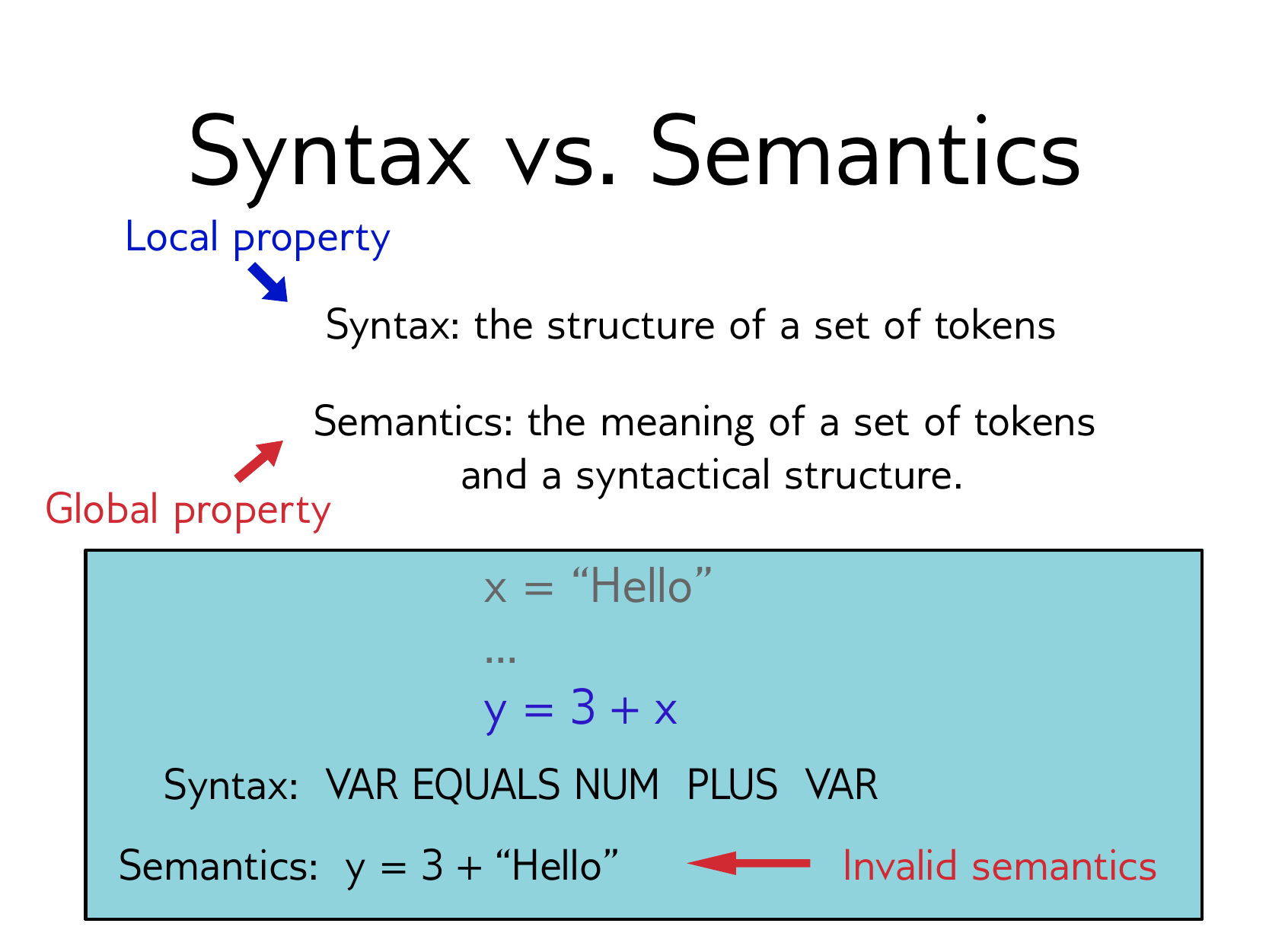

# Syntax vs. Semantics
Local property

Syntax: the structure of a set of tokens
Semantics: the meaning of a set of tokens
and a syntactical structure.

Global property

x = “Hello”
...
y = 3 + x
Syntax:  VAR EQUALS NUM  PLUS  VAR
Semantics:  y = 3 + “Hello”
Invalid semantics